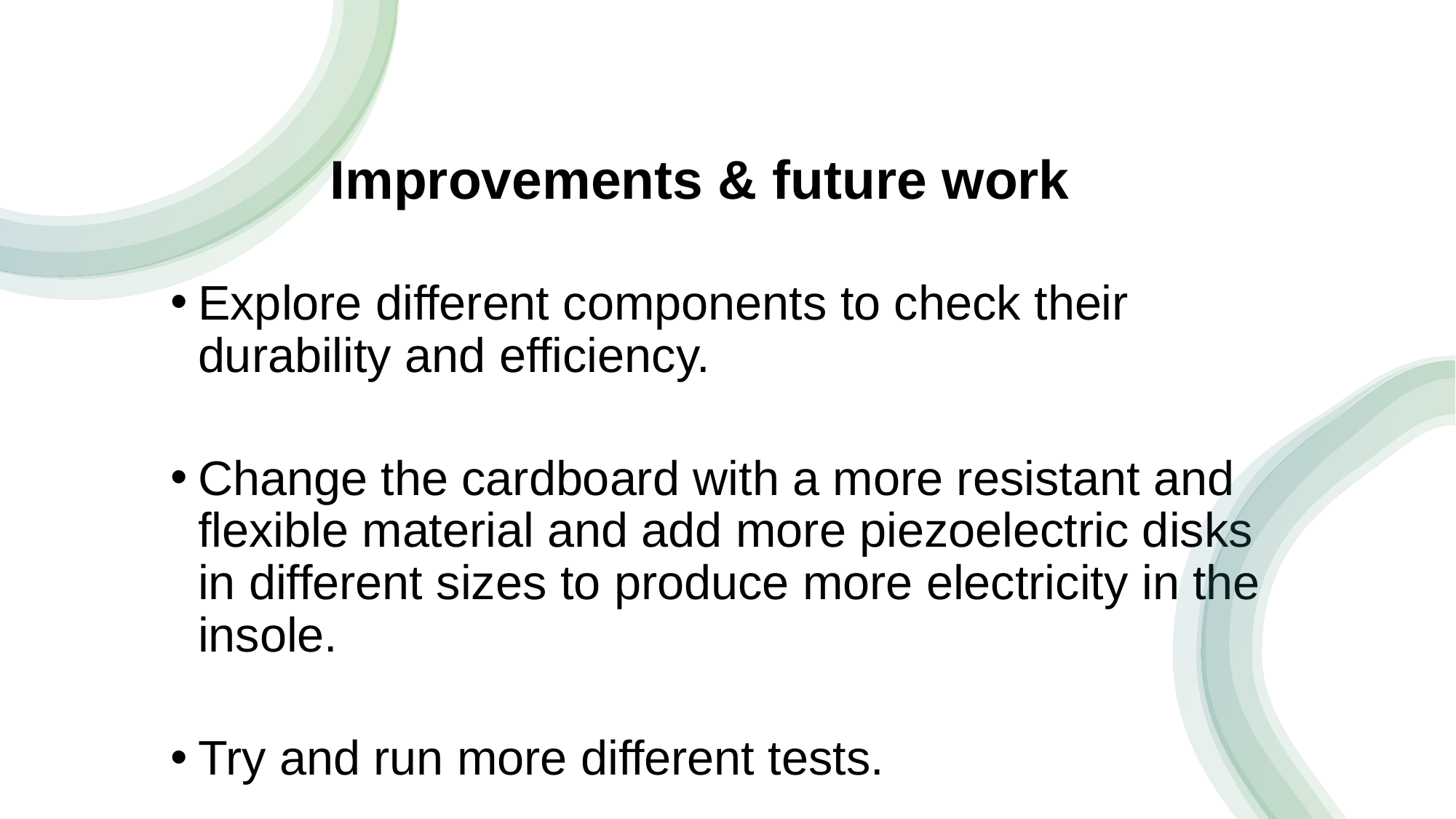

# Improvements & future work

Explore different components to check their durability and efficiency.

Change the cardboard with a more resistant and flexible material and add more piezoelectric disks in different sizes to produce more electricity in the insole.

Try and run more different tests.